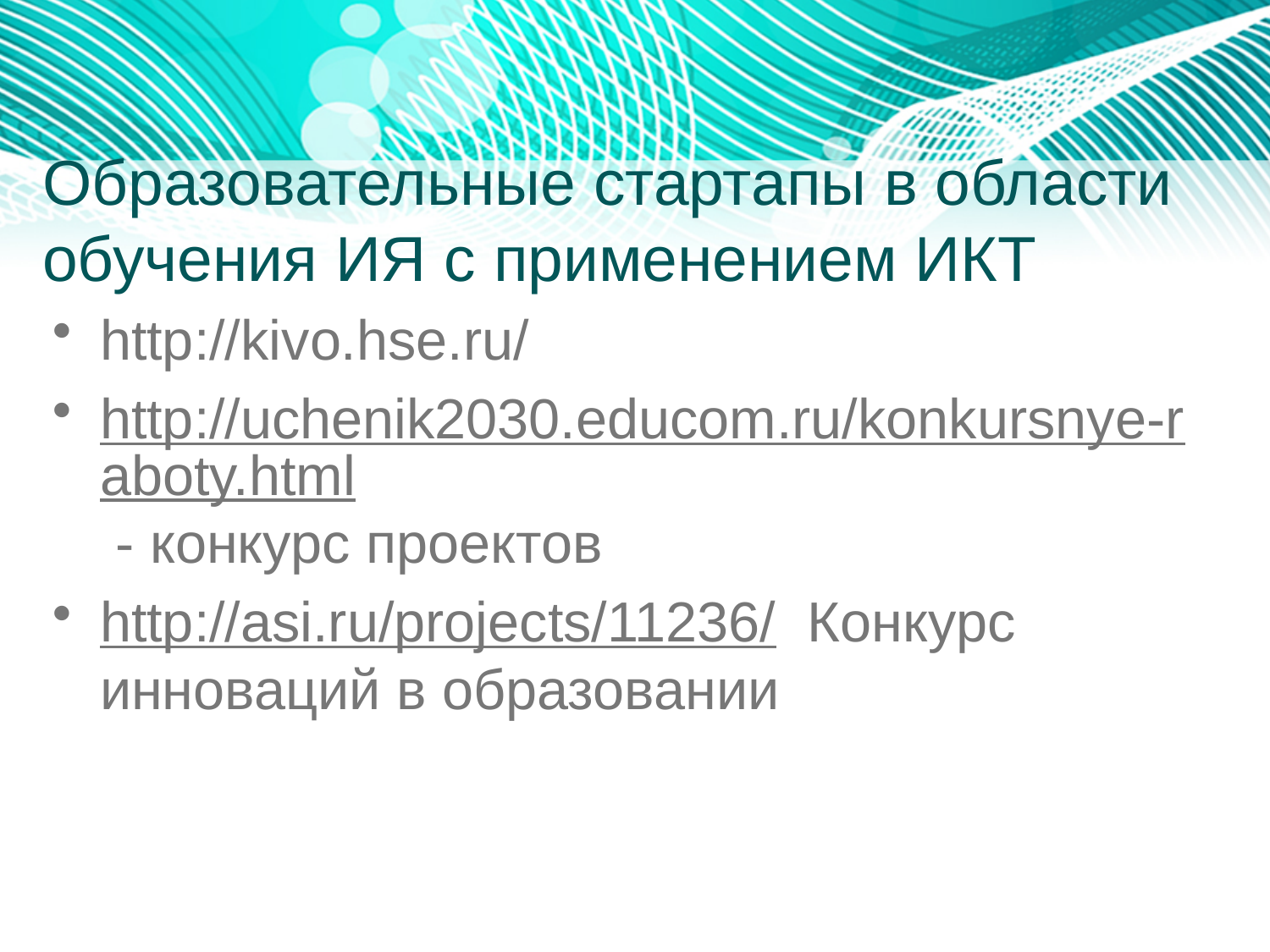

# Образовательные стартапы в области обучения ИЯ с применением ИКТ
http://kivo.hse.ru/
http://uchenik2030.educom.ru/konkursnye-raboty.html - конкурс проектов
http://asi.ru/projects/11236/  Конкурс инноваций в образовании